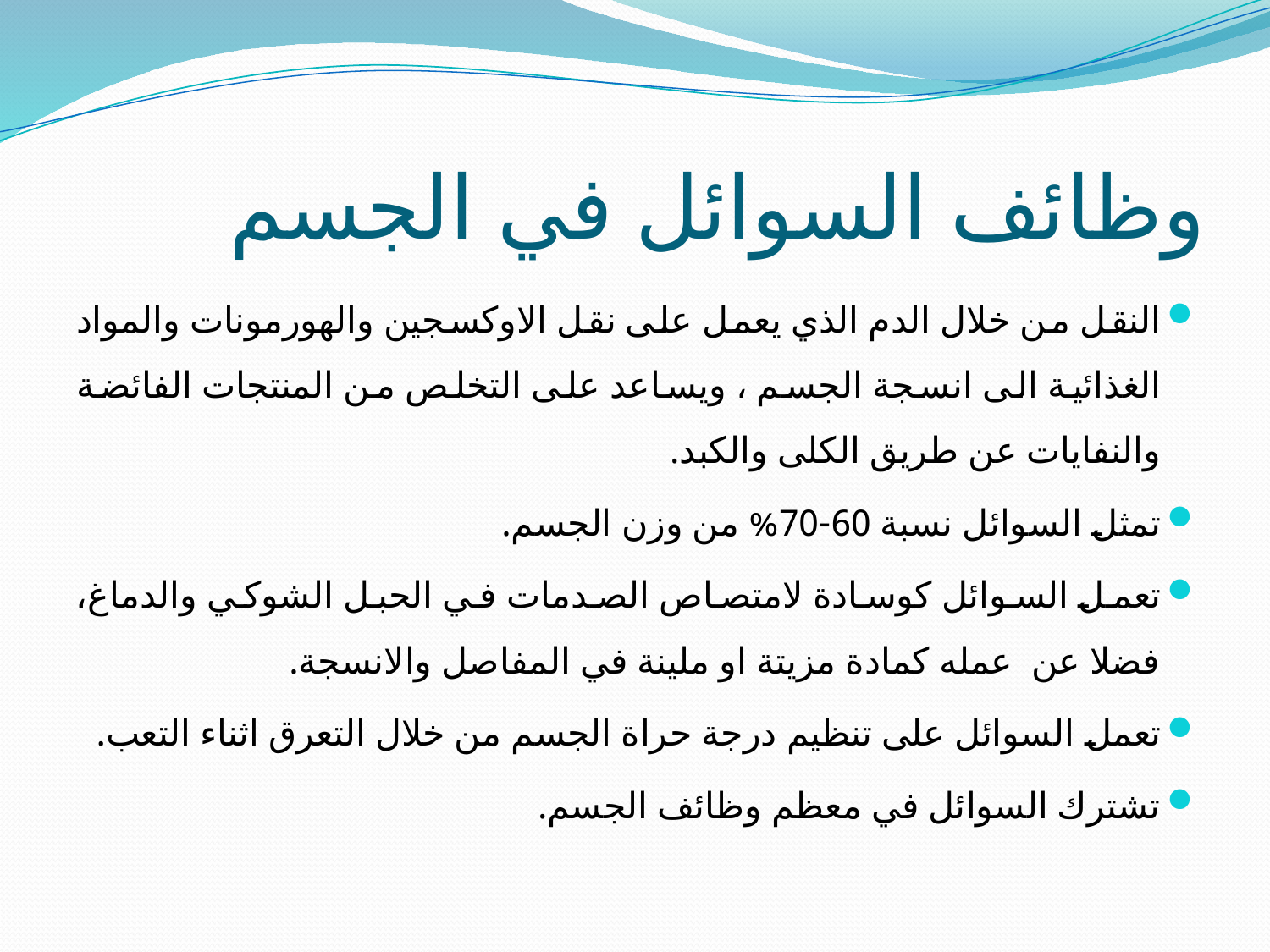

# وظائف السوائل في الجسم
النقل من خلال الدم الذي يعمل على نقل الاوكسجين والهورمونات والمواد الغذائية الى انسجة الجسم ، ويساعد على التخلص من المنتجات الفائضة والنفايات عن طريق الكلى والكبد.
تمثل السوائل نسبة 60-70% من وزن الجسم.
تعمل السوائل كوسادة لامتصاص الصدمات في الحبل الشوكي والدماغ، فضلا عن  عمله كمادة مزيتة او ملينة في المفاصل والانسجة.
تعمل السوائل على تنظيم درجة حراة الجسم من خلال التعرق اثناء التعب.
تشترك السوائل في معظم وظائف الجسم.